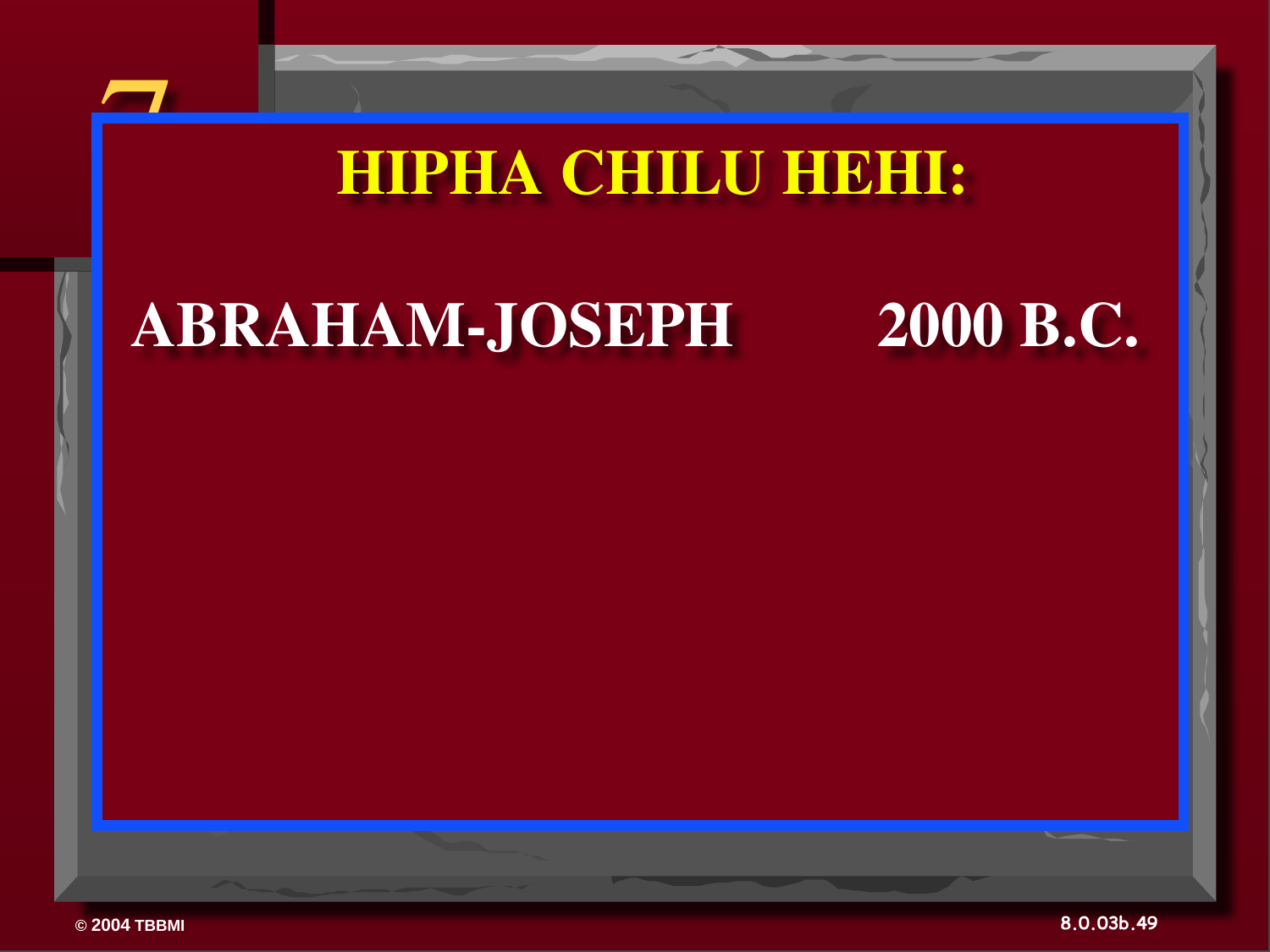

7

HIPHA CHILU HEHI:

 ABRAHAM-JOSEPH	  	2000 B.C.

49